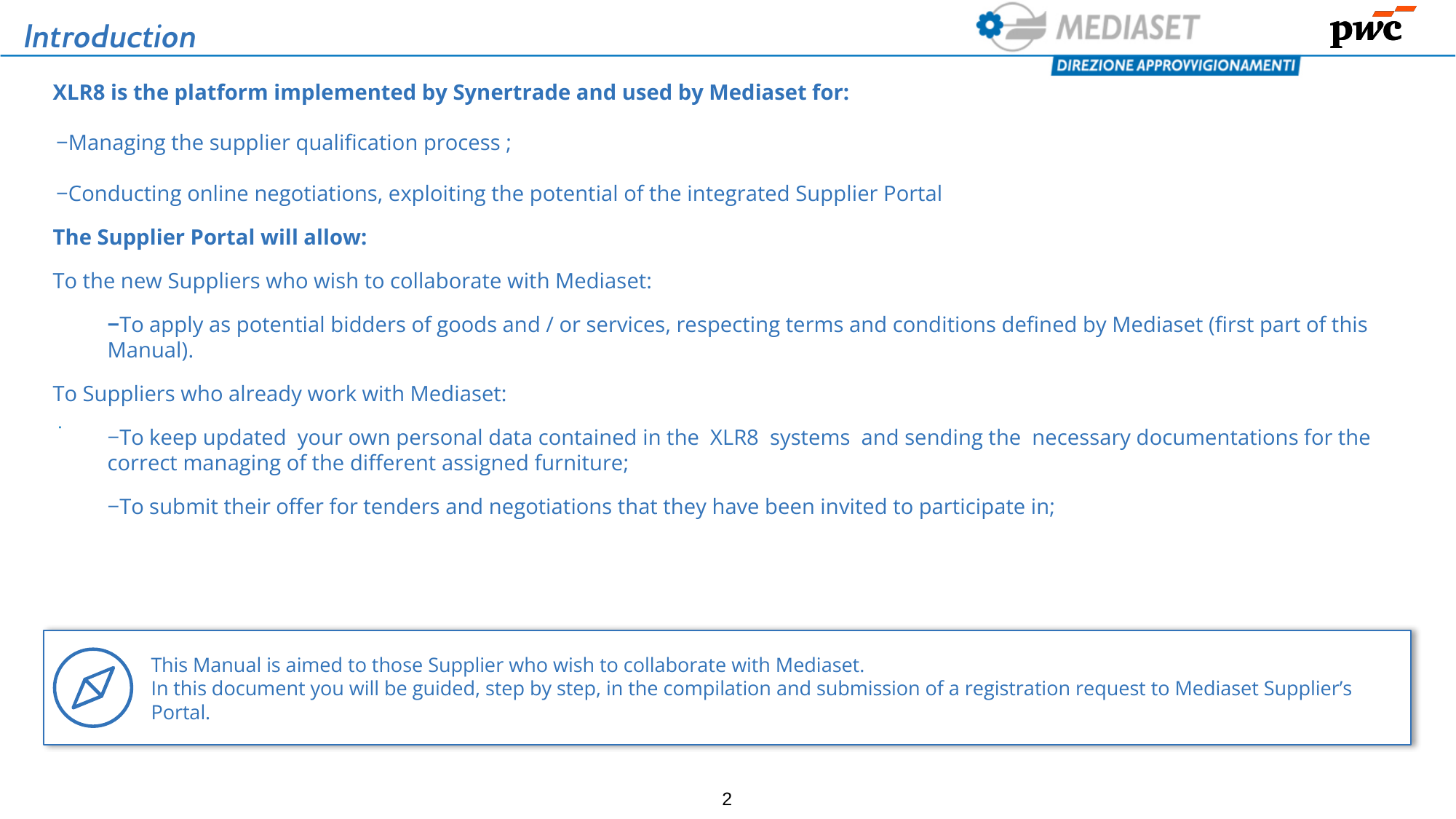

Introduction
XLR8 is the platform implemented by Synertrade and used by Mediaset for:

−Managing the supplier qualification process ;

−Conducting online negotiations, exploiting the potential of the integrated Supplier Portal
The Supplier Portal will allow:
To the new Suppliers who wish to collaborate with Mediaset:
−To apply as potential bidders of goods and / or services, respecting terms and conditions defined by Mediaset (first part of this Manual).
To Suppliers who already work with Mediaset:
−To keep updated  your own personal data contained in the  XLR8  systems  and sending the  necessary documentations for the correct managing of the different assigned furniture;
−To submit their offer for tenders and negotiations that they have been invited to participate in;

This Manual is aimed to those Supplier who wish to collaborate with Mediaset.
In this document you will be guided, step by step, in the compilation and submission of a registration request to Mediaset Supplier’s Portal.

2